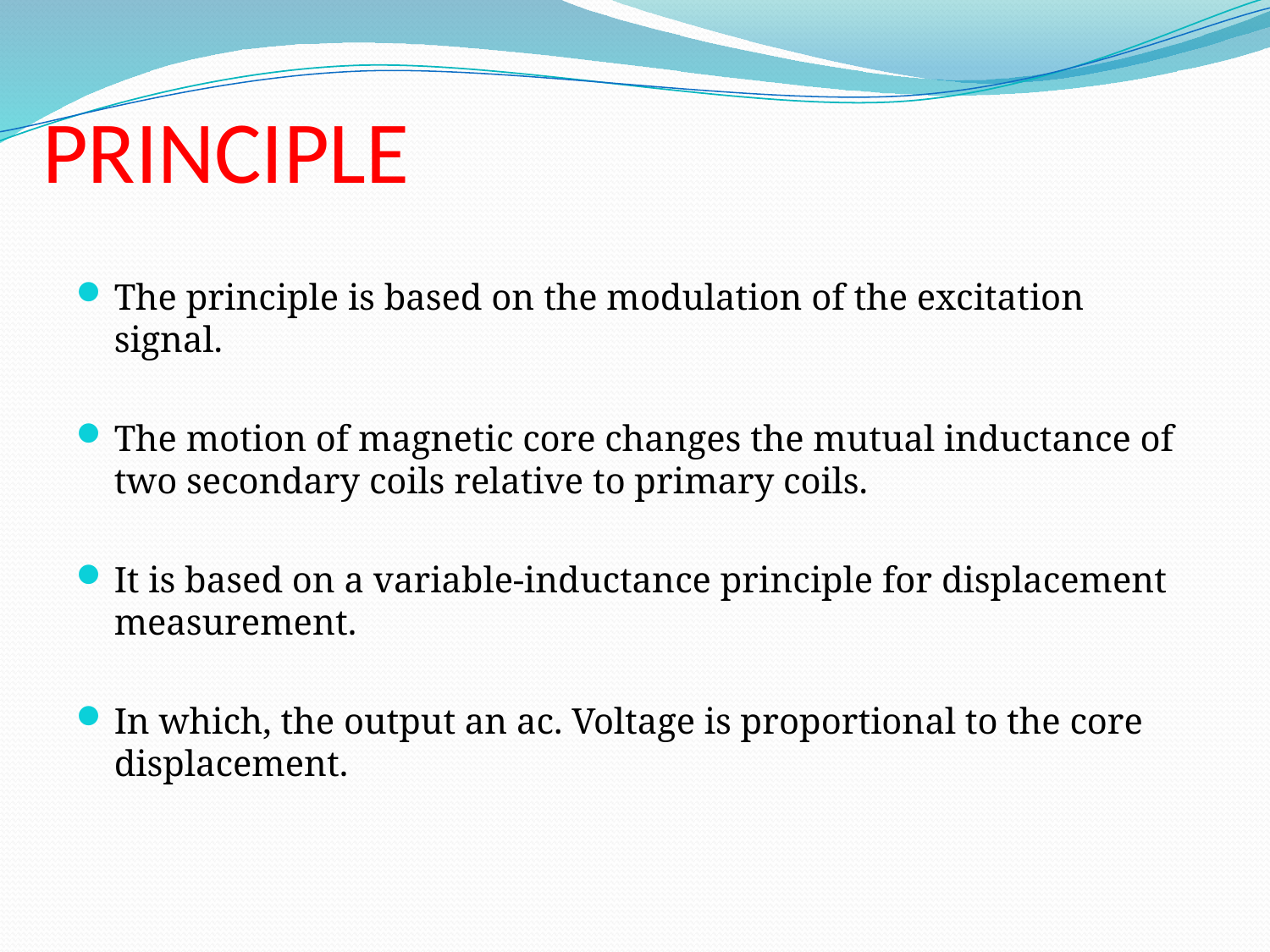

# PRINCIPLE
The principle is based on the modulation of the excitation signal.

The motion of magnetic core changes the mutual inductance of two secondary coils relative to primary coils.

It is based on a variable-inductance principle for displacement measurement.

In which, the output an ac. Voltage is proportional to the core displacement.